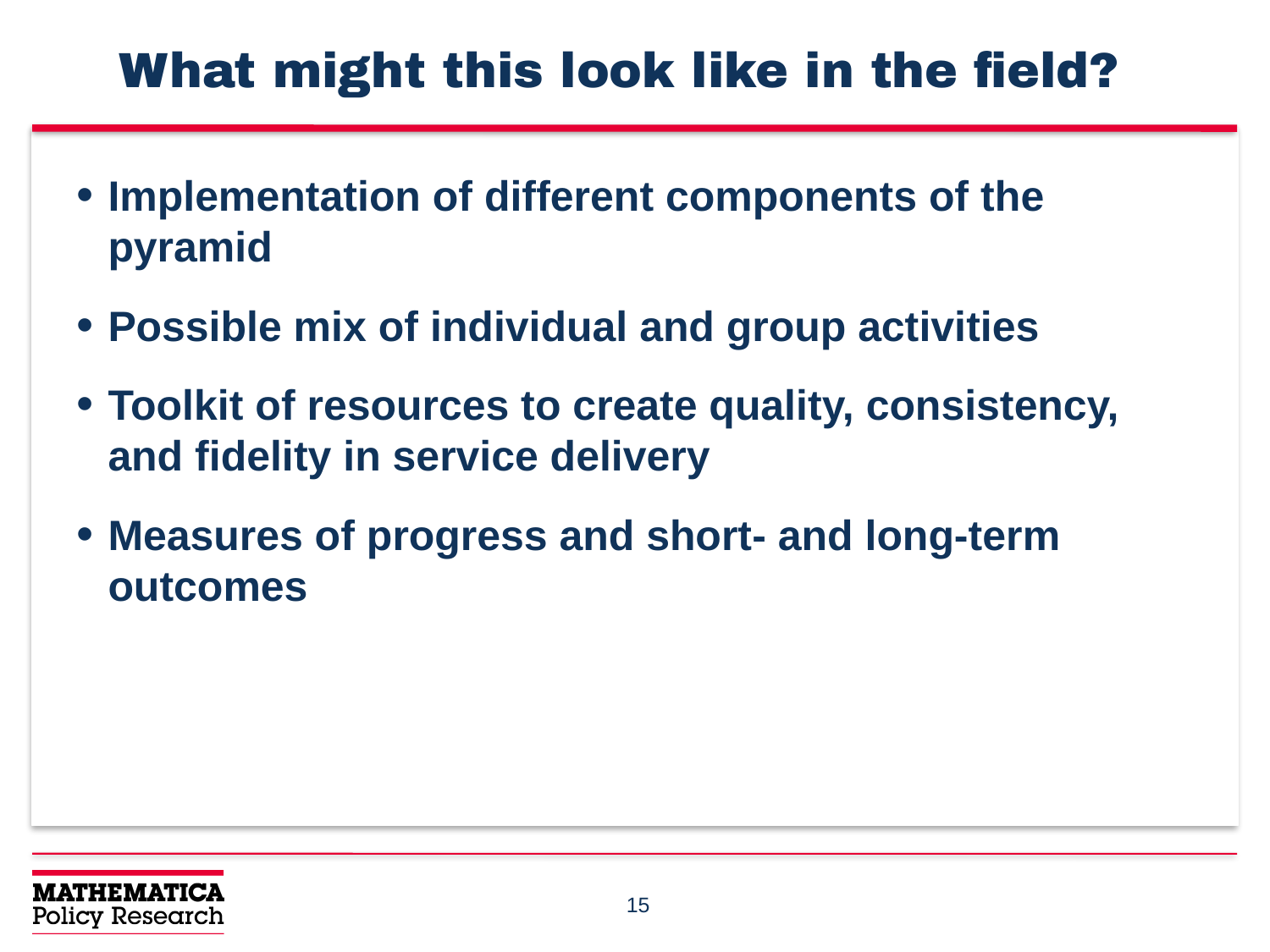

# What might this look like in the field?
Implementation of different components of the pyramid
Possible mix of individual and group activities
Toolkit of resources to create quality, consistency,  and fidelity in service delivery
Measures of progress and short- and long-term outcomes